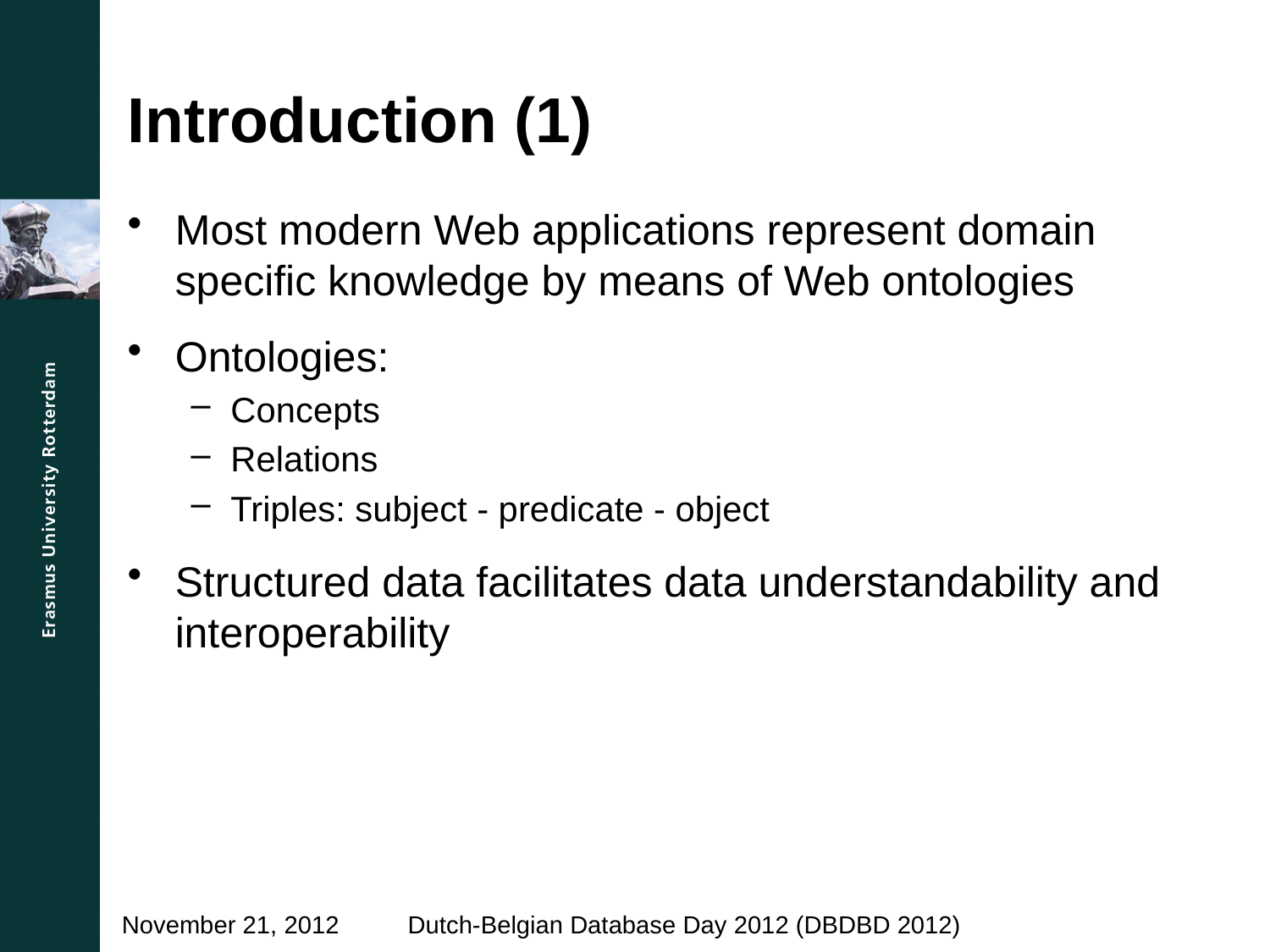

# Introduction (1)
Most modern Web applications represent domain specific knowledge by means of Web ontologies

Ontologies:
Concepts
Relations
Triples: subject - predicate - object

Structured data facilitates data understandability and interoperability
Dutch-Belgian Database Day 2012 (DBDBD 2012)
November 21, 2012